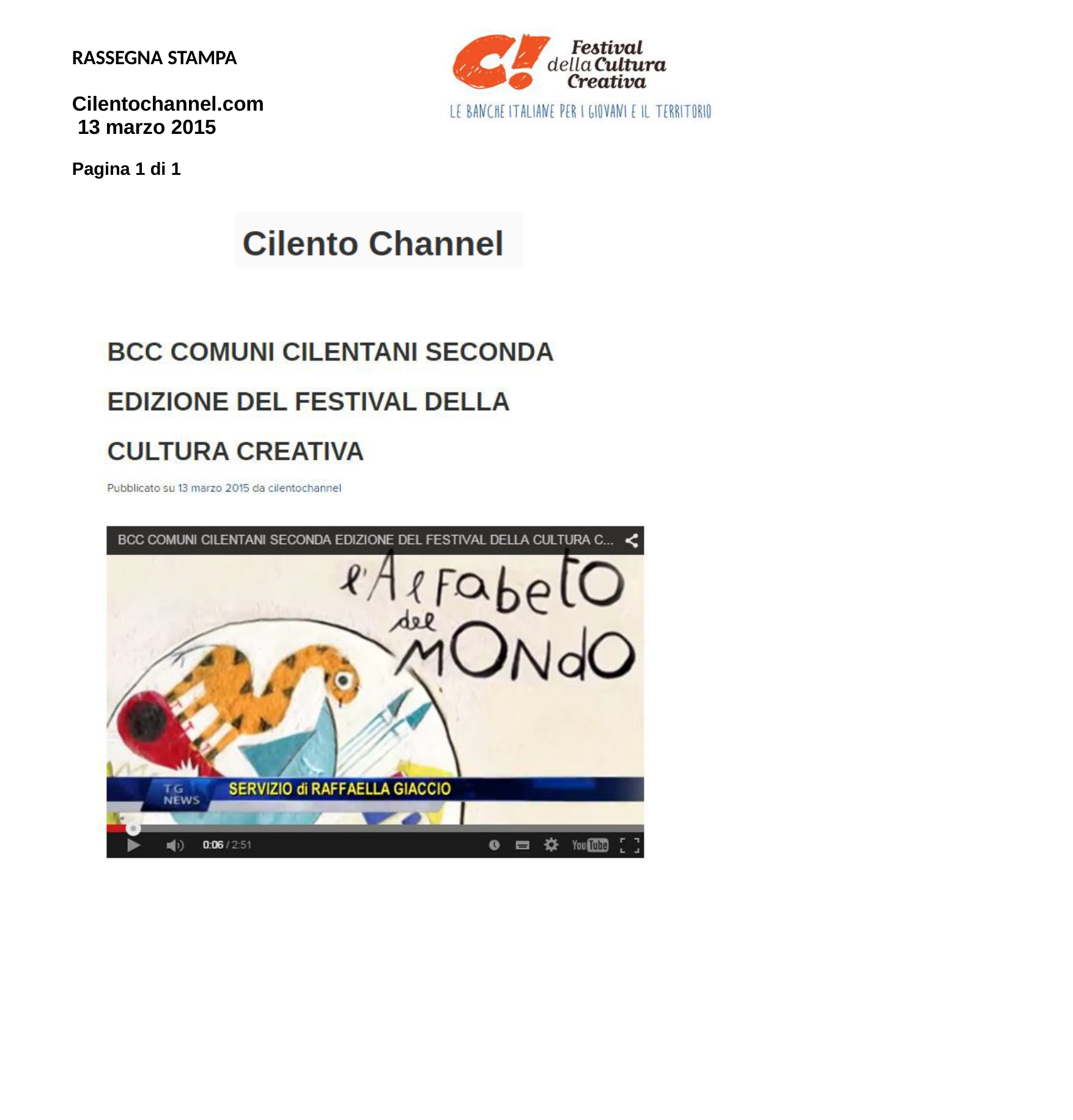

RASSEGNA STAMPA

Cilentochannel.com  13 marzo 2015
Pagina 1 di 1